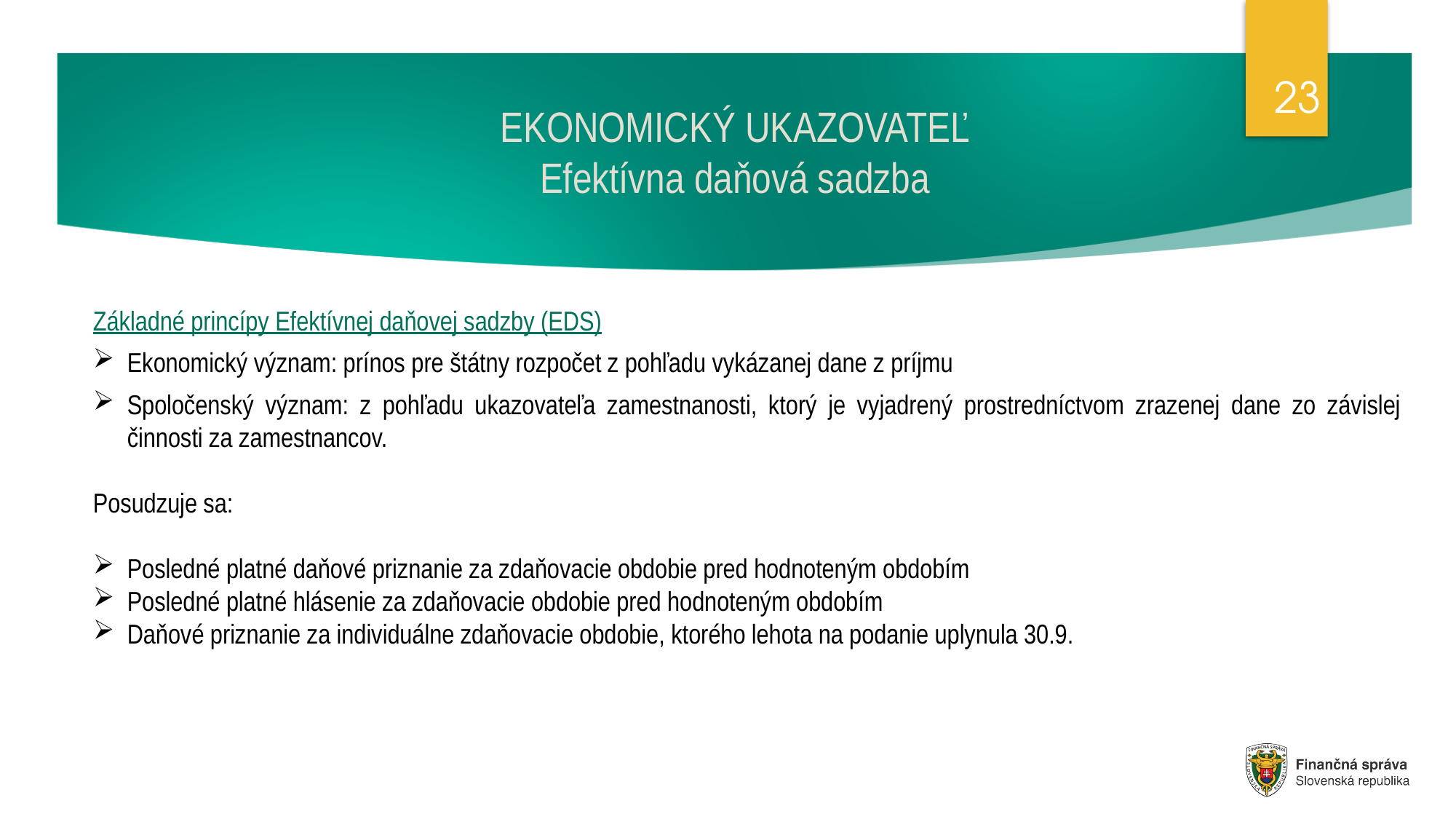

23
# EKONOMICKÝ UKAZOVATEĽ Efektívna daňová sadzba
Základné princípy Efektívnej daňovej sadzby (EDS)
Ekonomický význam: prínos pre štátny rozpočet z pohľadu vykázanej dane z príjmu
Spoločenský význam: z pohľadu ukazovateľa zamestnanosti, ktorý je vyjadrený prostredníctvom zrazenej dane zo závislej činnosti za zamestnancov.

Posudzuje sa:

Posledné platné daňové priznanie za zdaňovacie obdobie pred hodnoteným obdobím
Posledné platné hlásenie za zdaňovacie obdobie pred hodnoteným obdobím
Daňové priznanie za individuálne zdaňovacie obdobie, ktorého lehota na podanie uplynula 30.9.